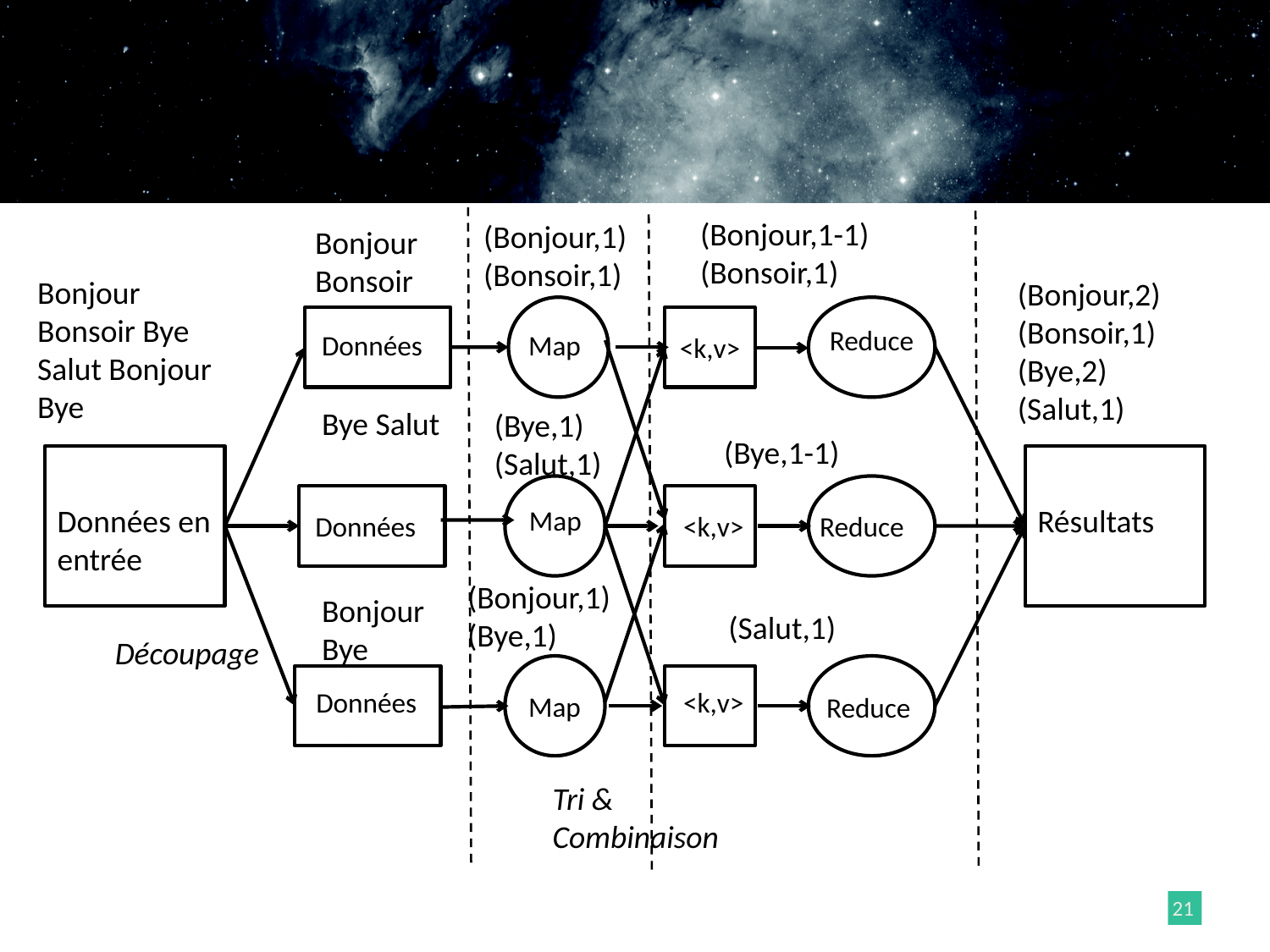

(Bonjour,1-1) (Bonsoir,1)
(Bonjour,1) (Bonsoir,1)
Bonjour Bonsoir
Bonjour Bonsoir Bye Salut Bonjour Bye
(Bonjour,2) (Bonsoir,1) (Bye,2) (Salut,1)

Reduce
Données
Map
<k,v>
Bye Salut
(Bye,1)
(Salut,1)
(Bye,1-1)

Données en entrée
Résultats
Map
Données
<k,v>
Reduce
(Bonjour,1) (Bye,1)
Bonjour Bye
(Salut,1)
Découpage

Données
<k,v>
Map
Reduce
Tri & Combinaison
21